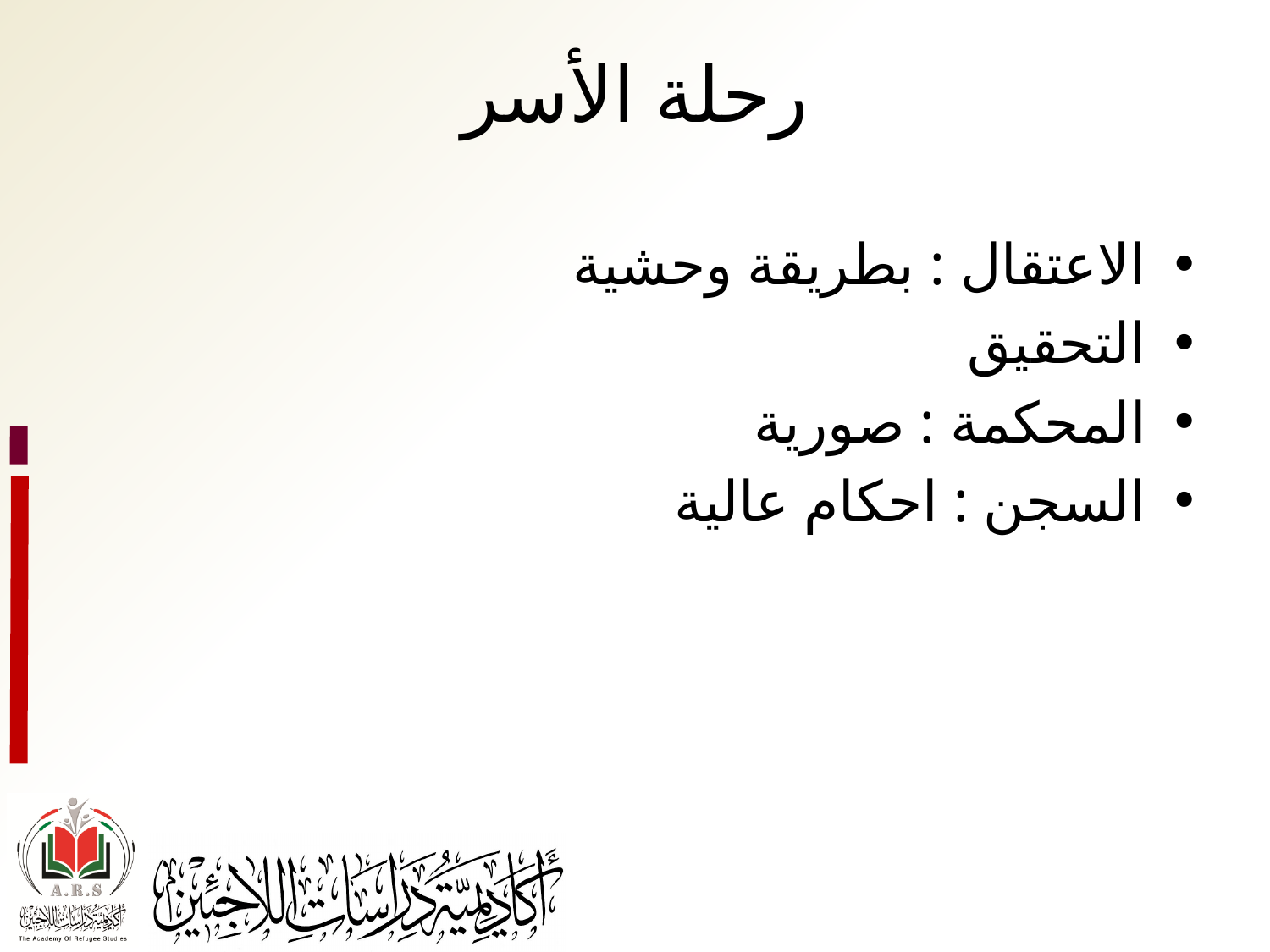

# رحلة الأسر
الاعتقال : بطريقة وحشية
التحقيق
المحكمة : صورية
السجن : احكام عالية